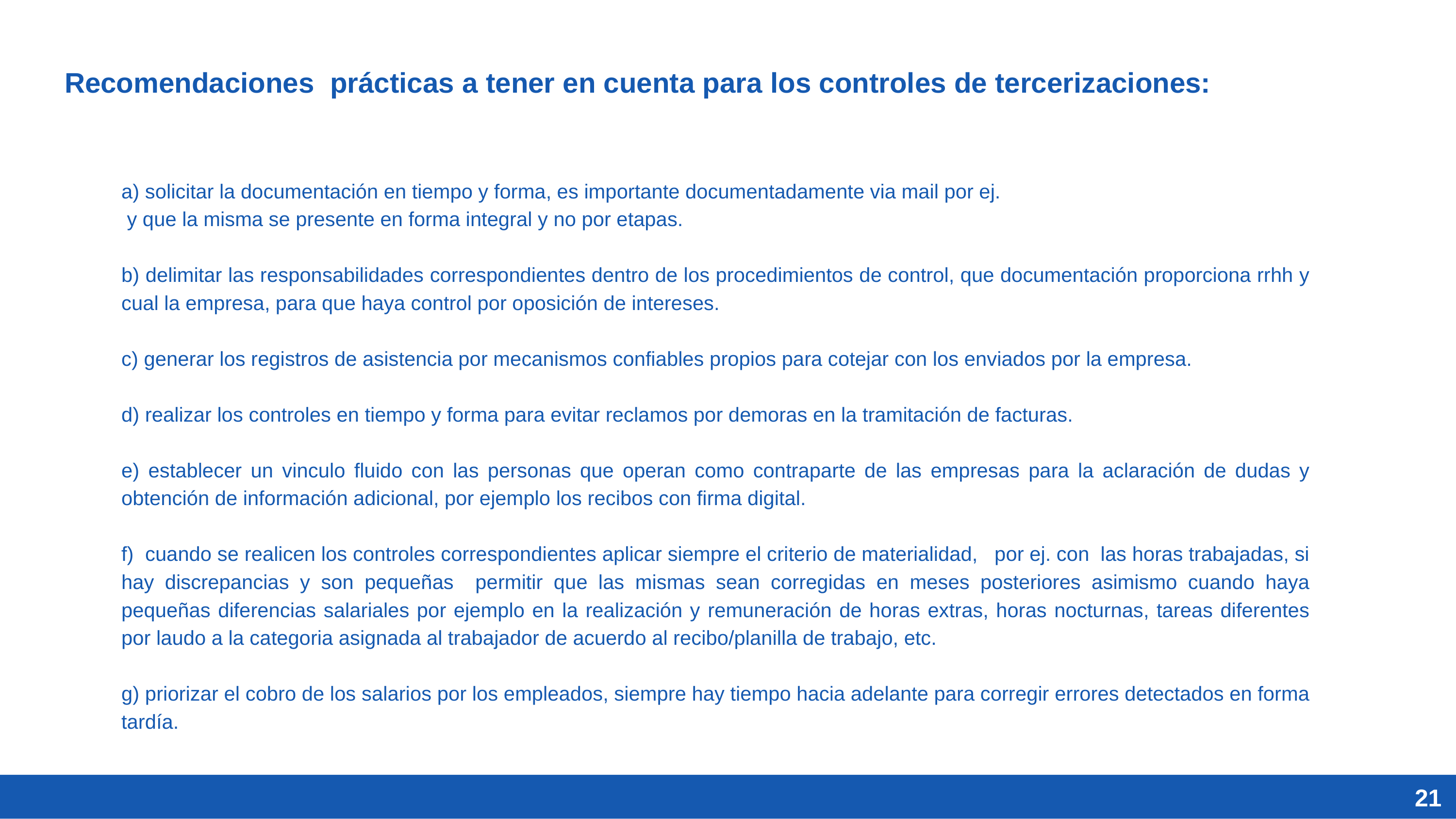

Recomendaciones  prácticas a tener en cuenta para los controles de tercerizaciones:

a) solicitar la documentación en tiempo y forma, es importante documentadamente via mail por ej.
 y que la misma se presente en forma integral y no por etapas.

b) delimitar las responsabilidades correspondientes dentro de los procedimientos de control, que documentación proporciona rrhh y cual la empresa, para que haya control por oposición de intereses.

c) generar los registros de asistencia por mecanismos confiables propios para cotejar con los enviados por la empresa.

d) realizar los controles en tiempo y forma para evitar reclamos por demoras en la tramitación de facturas.

e) establecer un vinculo fluido con las personas que operan como contraparte de las empresas para la aclaración de dudas y obtención de información adicional, por ejemplo los recibos con firma digital.

f)  cuando se realicen los controles correspondientes aplicar siempre el criterio de materialidad,   por ej. con  las horas trabajadas, si hay discrepancias y son pequeñas  permitir que las mismas sean corregidas en meses posteriores asimismo cuando haya pequeñas diferencias salariales por ejemplo en la realización y remuneración de horas extras, horas nocturnas, tareas diferentes por laudo a la categoria asignada al trabajador de acuerdo al recibo/planilla de trabajo, etc.

g) priorizar el cobro de los salarios por los empleados, siempre hay tiempo hacia adelante para corregir errores detectados en forma tardía.

21